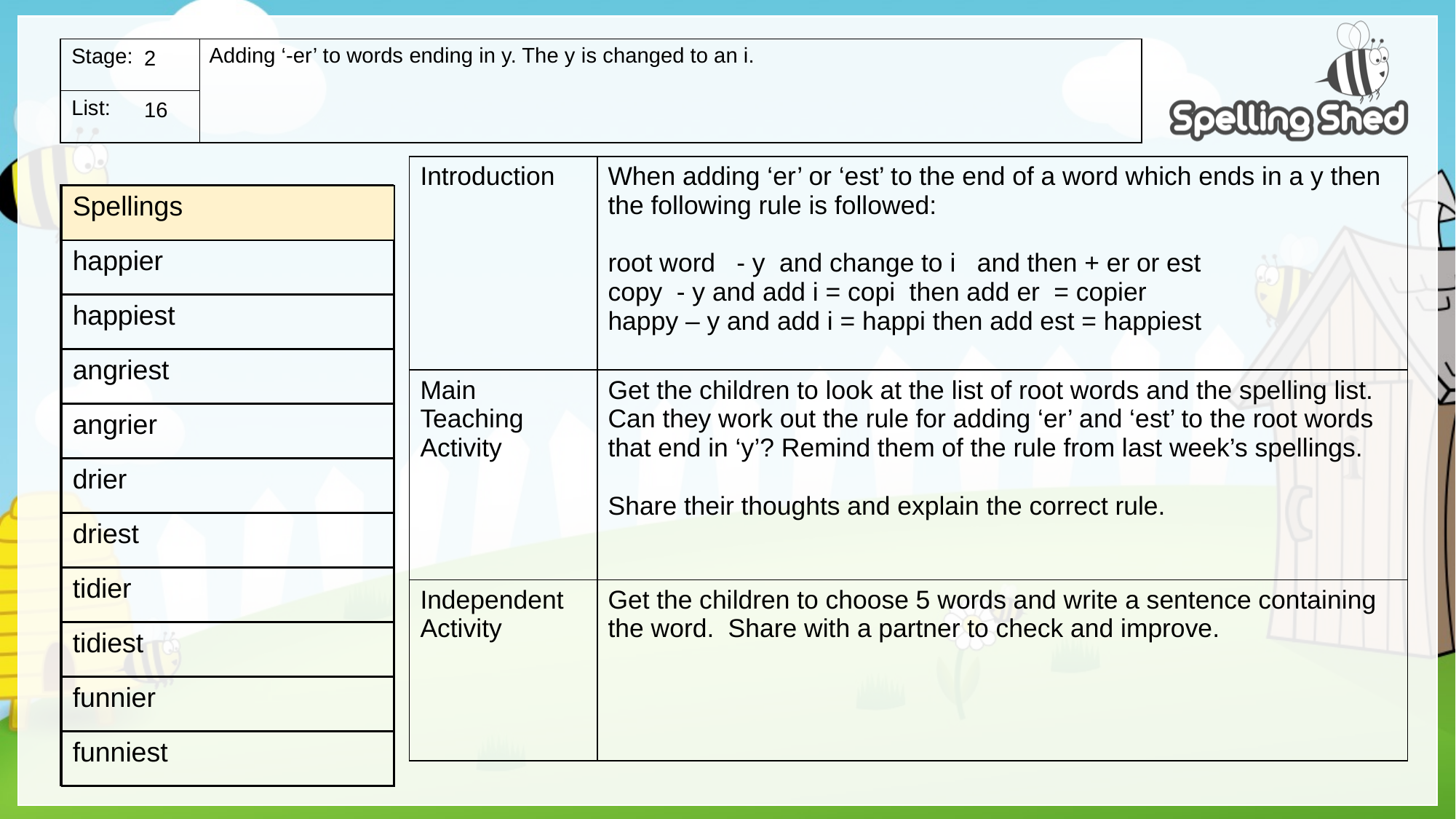

Adding ‘-er’ to words ending in y. The y is changed to an i.

2
16
| Introduction | When adding ‘er’ or ‘est’ to the end of a word which ends in a y then the following rule is followed: root word - y and change to i and then + er or est copy - y and add i = copi then add er = copier happy – y and add i = happi then add est = happiest |
| --- | --- |
| Main Teaching Activity | Get the children to look at the list of root words and the spelling list. Can they work out the rule for adding ‘er’ and ‘est’ to the root words that end in ‘y’? Remind them of the rule from last week’s spellings. Share their thoughts and explain the correct rule. |
| Independent Activity | Get the children to choose 5 words and write a sentence containing the word. Share with a partner to check and improve. |
| Spellings |
| --- |
| happier |
| happiest |
| angriest |
| angrier |
| drier |
| driest |
| tidier |
| tidiest |
| funnier |
| funniest |